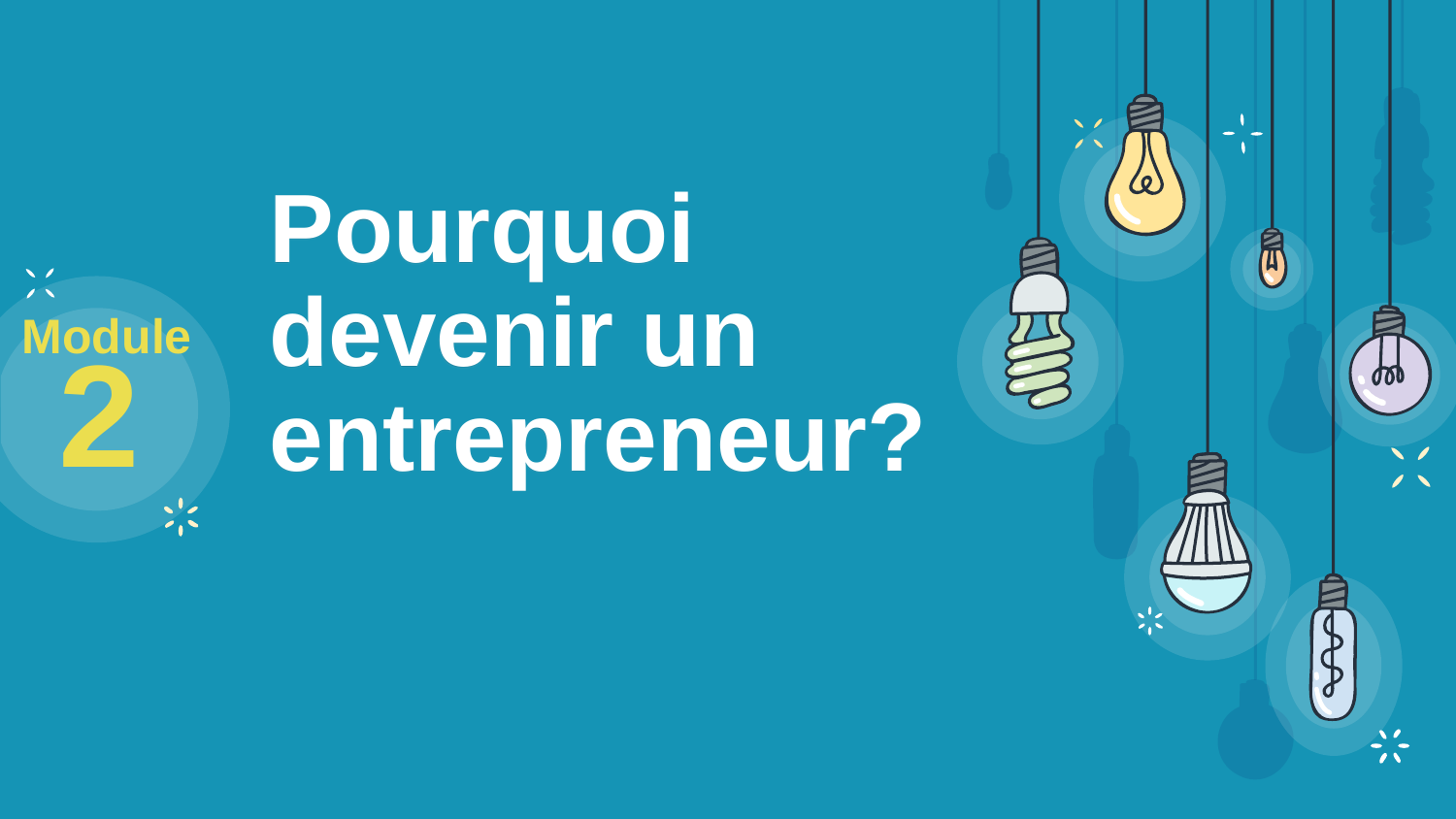

Module
2
# Pourquoi devenir un entrepreneur?